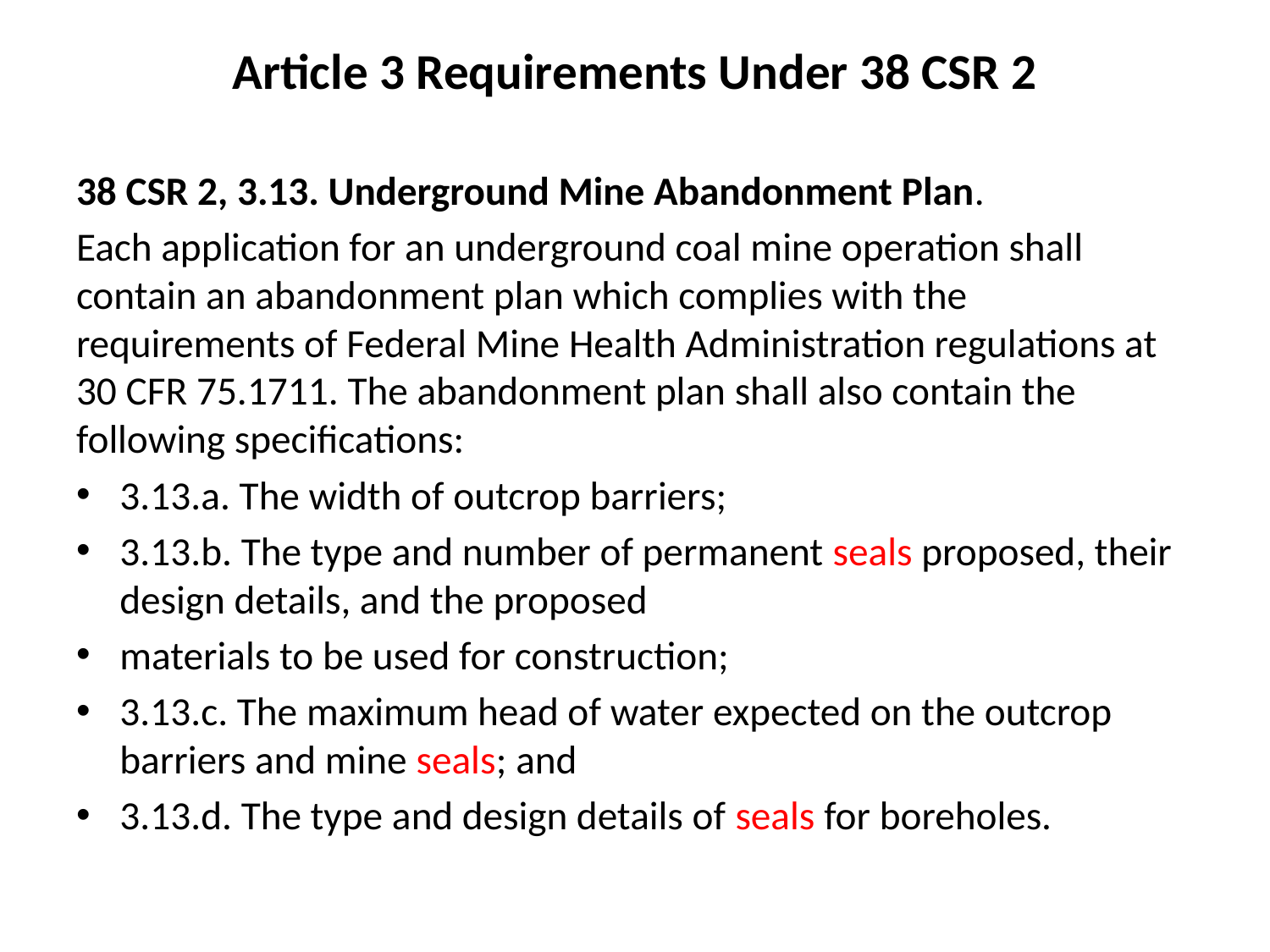

# Article 3 Requirements Under 38 CSR 2
38 CSR 2, 3.13. Underground Mine Abandonment Plan.
Each application for an underground coal mine operation shall contain an abandonment plan which complies with the requirements of Federal Mine Health Administration regulations at 30 CFR 75.1711. The abandonment plan shall also contain the following specifications:
3.13.a. The width of outcrop barriers;
3.13.b. The type and number of permanent seals proposed, their design details, and the proposed
materials to be used for construction;
3.13.c. The maximum head of water expected on the outcrop barriers and mine seals; and
3.13.d. The type and design details of seals for boreholes.